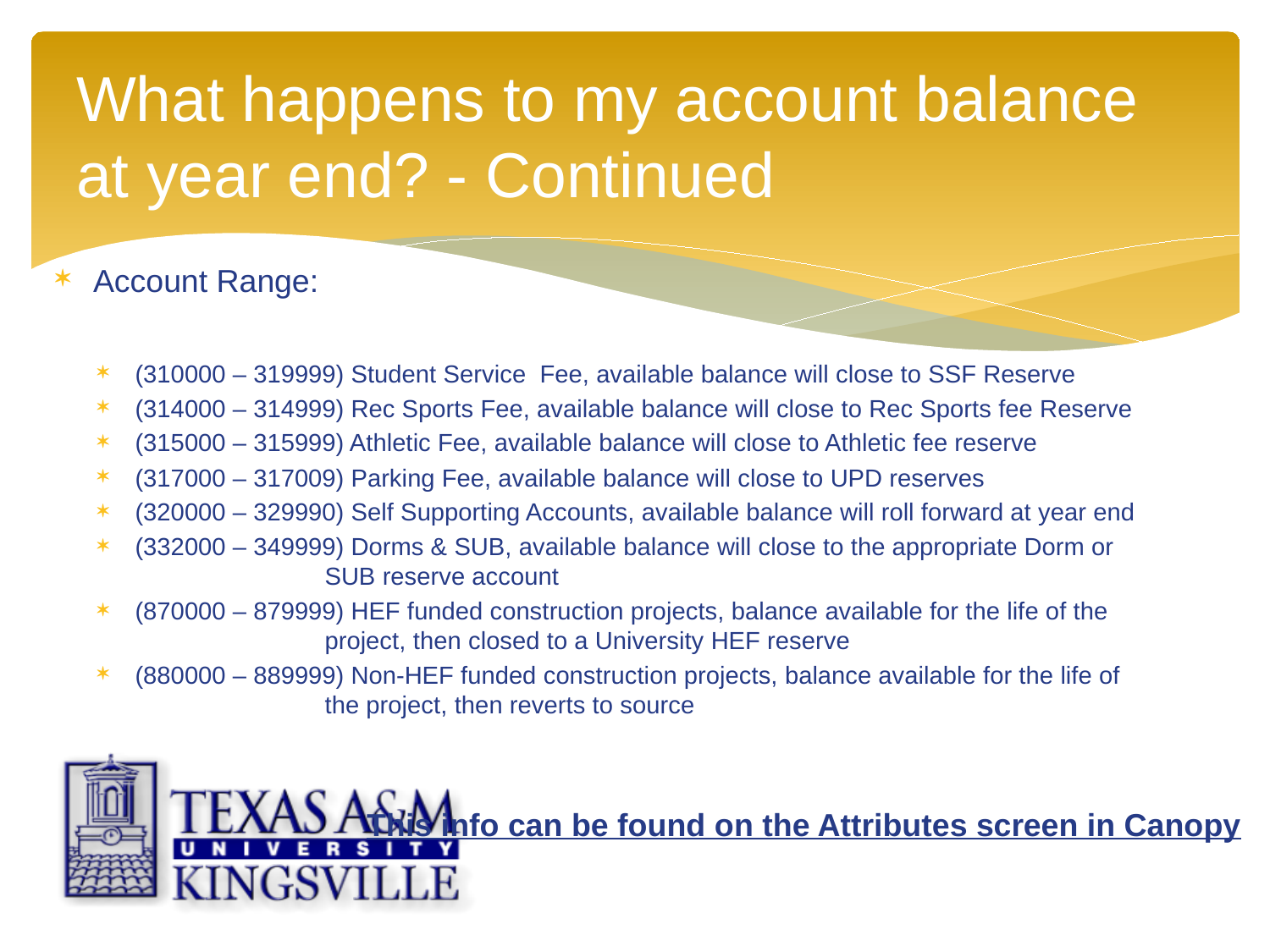

# What happens to my account balance at year end? - Continued
Account Range:

(310000 – 319999) Student Service  Fee, available balance will close to SSF Reserve
(314000 – 314999) Rec Sports Fee, available balance will close to Rec Sports fee Reserve
(315000 – 315999) Athletic Fee, available balance will close to Athletic fee reserve
(317000 – 317009) Parking Fee, available balance will close to UPD reserves
(320000 – 329990) Self Supporting Accounts, available balance will roll forward at year end
(332000 – 349999) Dorms & SUB, available balance will close to the appropriate Dorm or 		         SUB reserve account
(870000 – 879999) HEF funded construction projects, balance available for the life of the 		         project, then closed to a University HEF reserve
(880000 – 889999) Non-HEF funded construction projects, balance available for the life of 		         the project, then reverts to source

This info can be found on the Attributes screen in Canopy